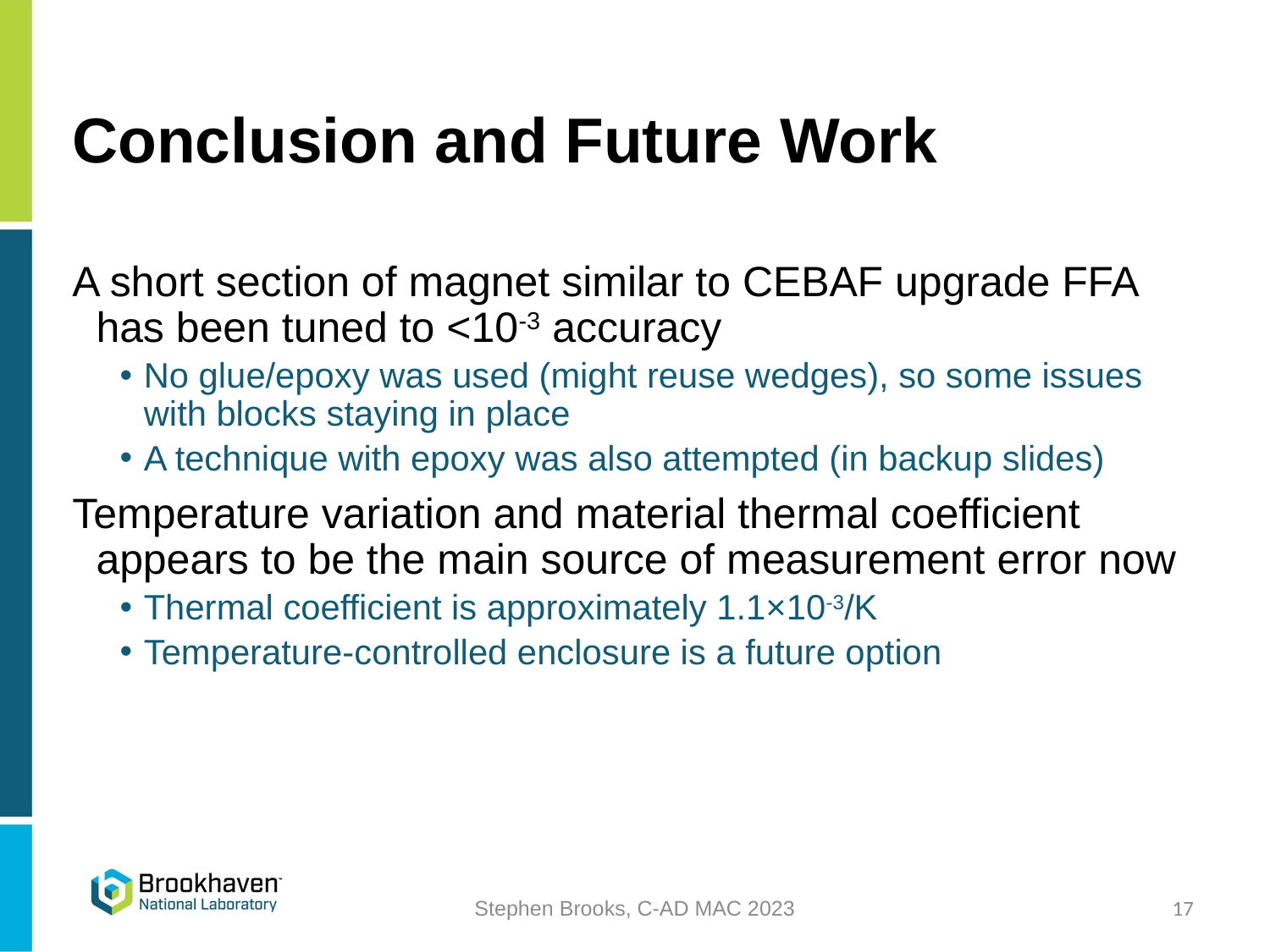

# Conclusion and Future Work
A short section of magnet similar to CEBAF upgrade FFA has been tuned to <10-3 accuracy
No glue/epoxy was used (might reuse wedges), so some issues with blocks staying in place
A technique with epoxy was also attempted (in backup slides)
Temperature variation and material thermal coefficient appears to be the main source of measurement error now
Thermal coefficient is approximately 1.1×10-3/K
Temperature-controlled enclosure is a future option
Stephen Brooks, C-AD MAC 2023
17